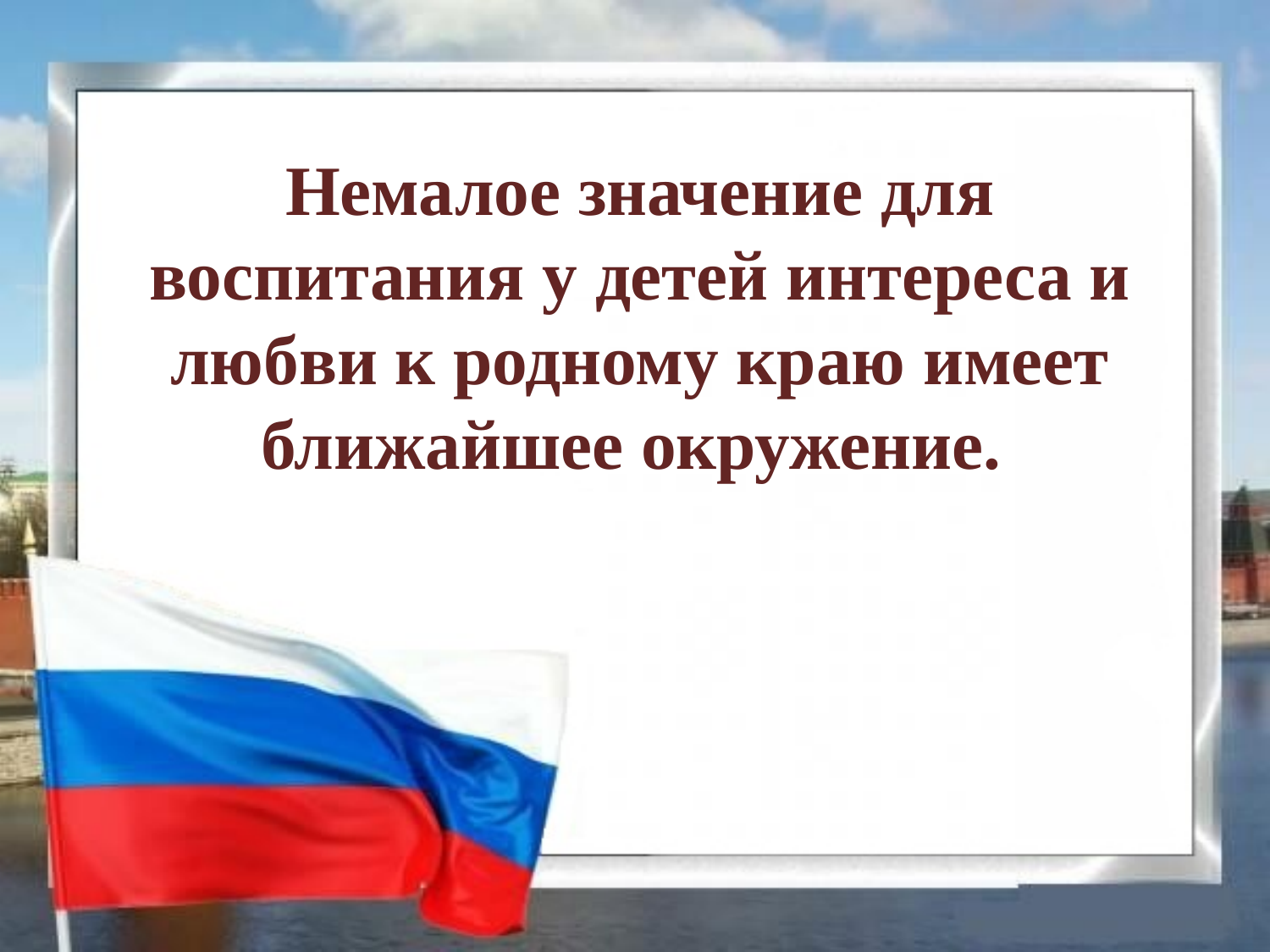

Немалое значение для воспитания у детей интереса и любви к родному краю имеет ближайшее окружение.